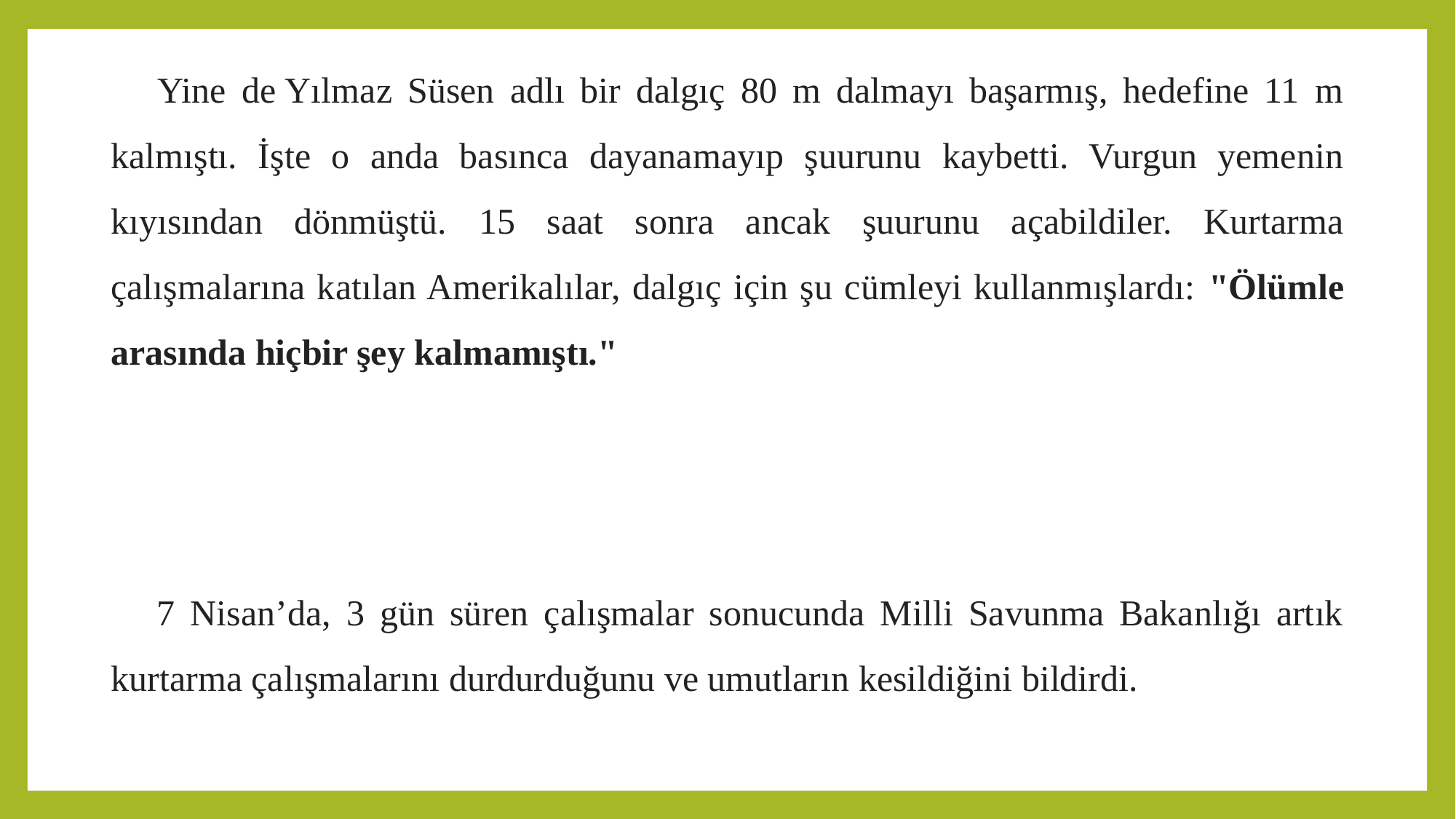

Yine de Yılmaz Süsen adlı bir dalgıç 80 m dalmayı başarmış, hedefine 11 m kalmıştı. İşte o anda basınca dayanamayıp şuurunu kaybetti. Vurgun yemenin kıyısından dönmüştü. 15 saat sonra ancak şuurunu açabildiler. Kurtarma çalışmalarına katılan Amerikalılar, dalgıç için şu cümleyi kullanmışlardı: "Ölümle arasında hiçbir şey kalmamıştı."

   7 Nisan’da, 3 gün süren çalışmalar sonucunda Milli Savunma Bakanlığı artık kurtarma çalışmalarını durdurduğunu ve umutların kesildiğini bildirdi.